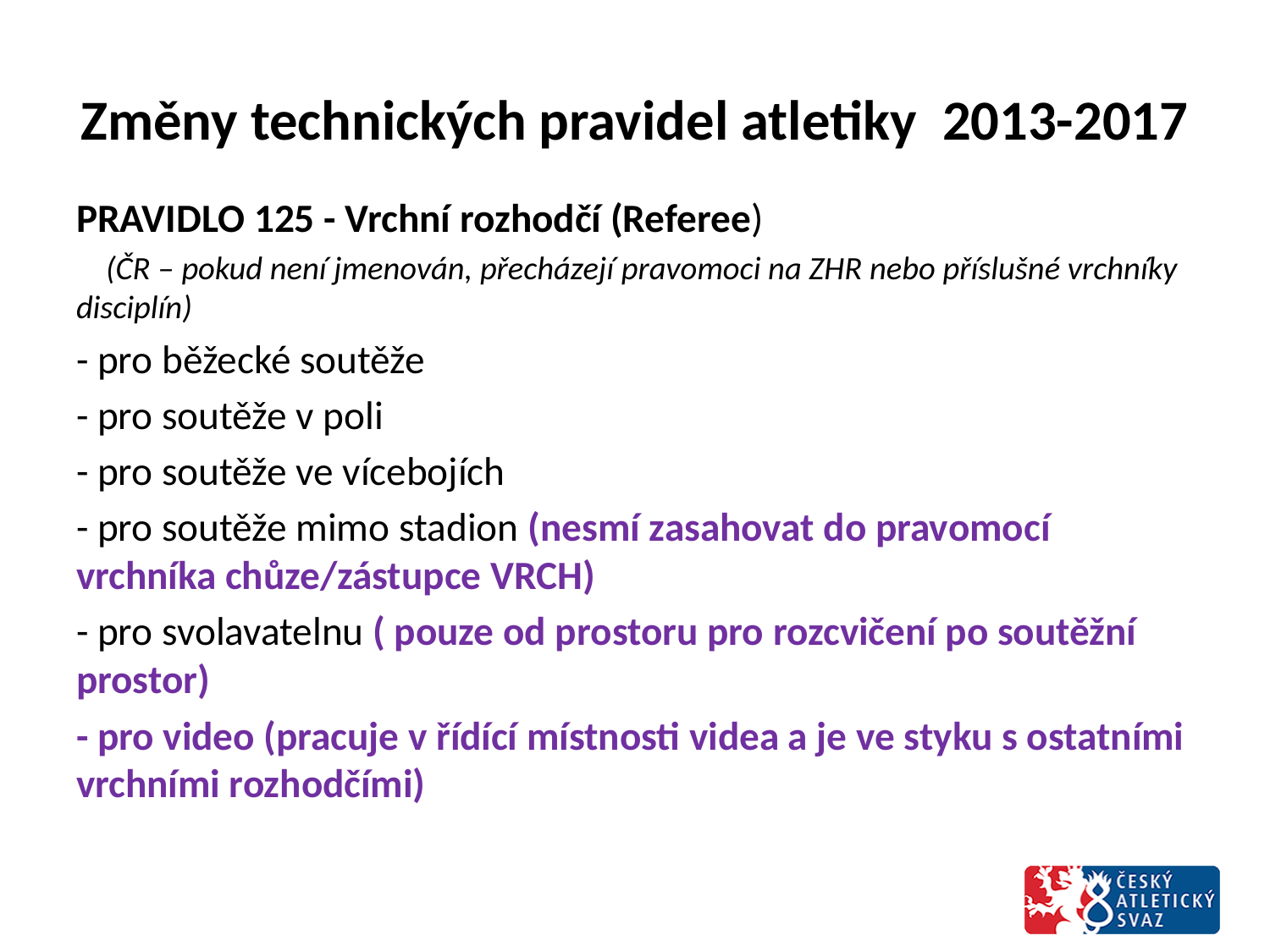

# Změny technických pravidel atletiky  2013-2017
PRAVIDLO 125 - Vrchní rozhodčí (Referee)
    (ČR – pokud není jmenován, přecházejí pravomoci na ZHR nebo příslušné vrchníky disciplín)
- pro běžecké soutěže
- pro soutěže v poli
- pro soutěže ve vícebojích
- pro soutěže mimo stadion (nesmí zasahovat do pravomocí vrchníka chůze/zástupce VRCH)
- pro svolavatelnu ( pouze od prostoru pro rozcvičení po soutěžní prostor)
- pro video (pracuje v řídící místnosti videa a je ve styku s ostatními vrchními rozhodčími)